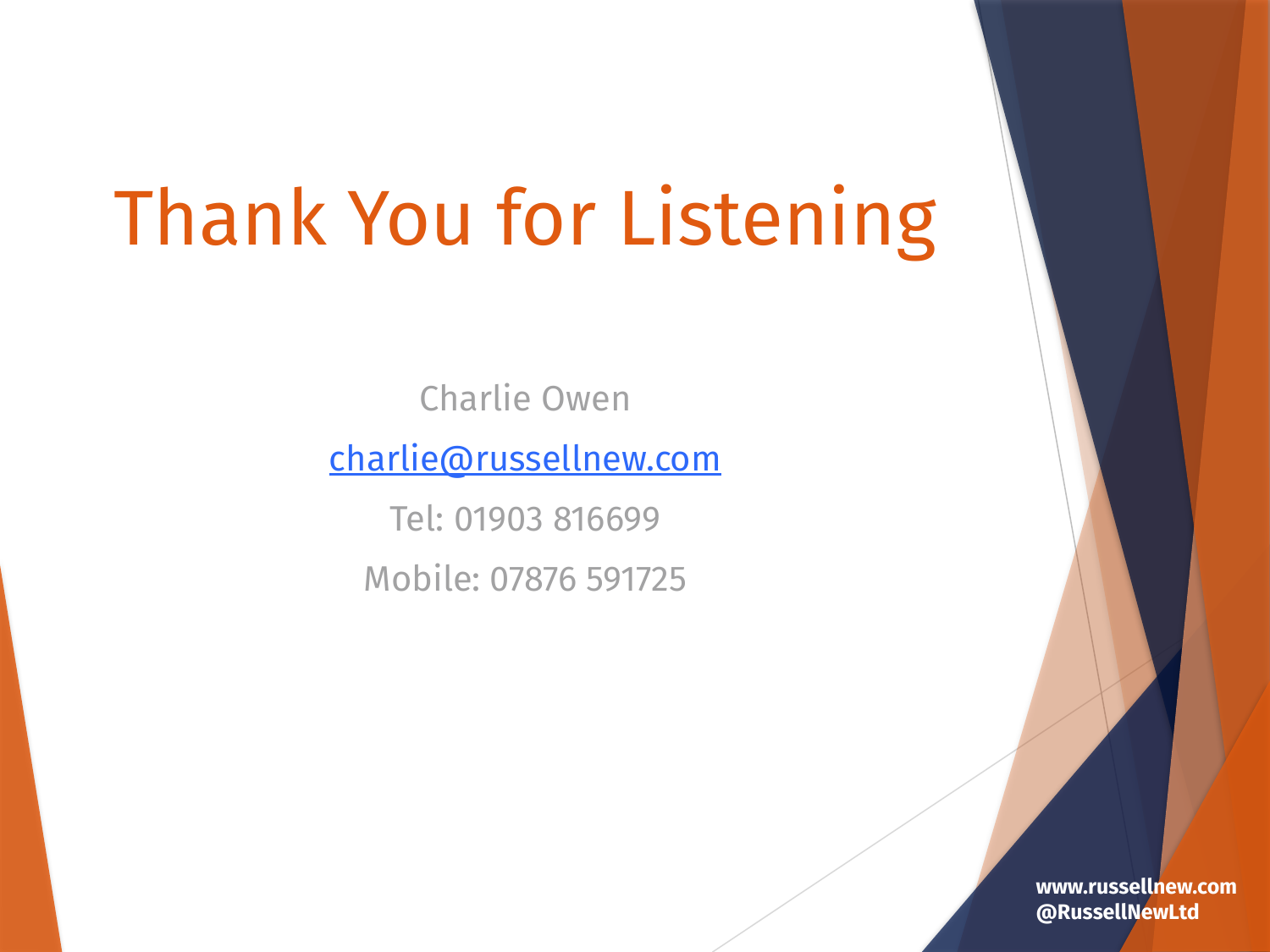

# Thank You for Listening
Charlie Owen
charlie@russellnew.com
Tel: 01903 816699
Mobile: 07876 591725